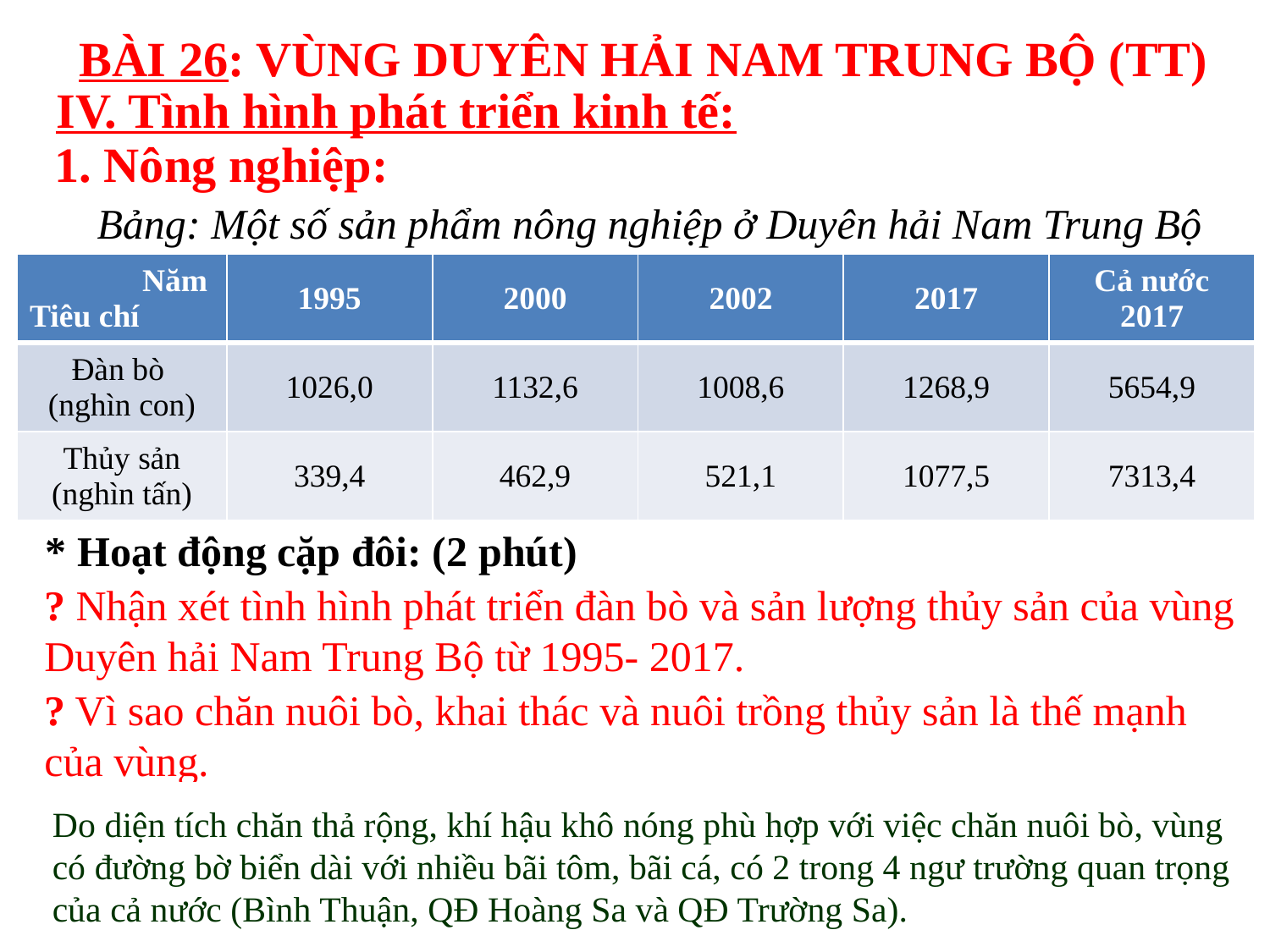

BÀI 26: VÙNG DUYÊN HẢI NAM TRUNG BỘ (TT)
IV. Tình hình phát triển kinh tế:
1. Nông nghiệp:
Bảng: Một số sản phẩm nông nghiệp ở Duyên hải Nam Trung Bộ
| Năm Tiêu chí | 1995 | 2000 | 2002 | 2017 | Cả nước 2017 |
| --- | --- | --- | --- | --- | --- |
| Đàn bò (nghìn con) | 1026,0 | 1132,6 | 1008,6 | 1268,9 | 5654,9 |
| Thủy sản (nghìn tấn) | 339,4 | 462,9 | 521,1 | 1077,5 | 7313,4 |
* Hoạt động cặp đôi: (2 phút)
? Nhận xét tình hình phát triển đàn bò và sản lượng thủy sản của vùng Duyên hải Nam Trung Bộ từ 1995- 2017.
? Vì sao chăn nuôi bò, khai thác và nuôi trồng thủy sản là thế mạnh của vùng.
Do diện tích chăn thả rộng, khí hậu khô nóng phù hợp với việc chăn nuôi bò, vùng
có đường bờ biển dài với nhiều bãi tôm, bãi cá, có 2 trong 4 ngư trường quan trọng
của cả nước (Bình Thuận, QĐ Hoàng Sa và QĐ Trường Sa).